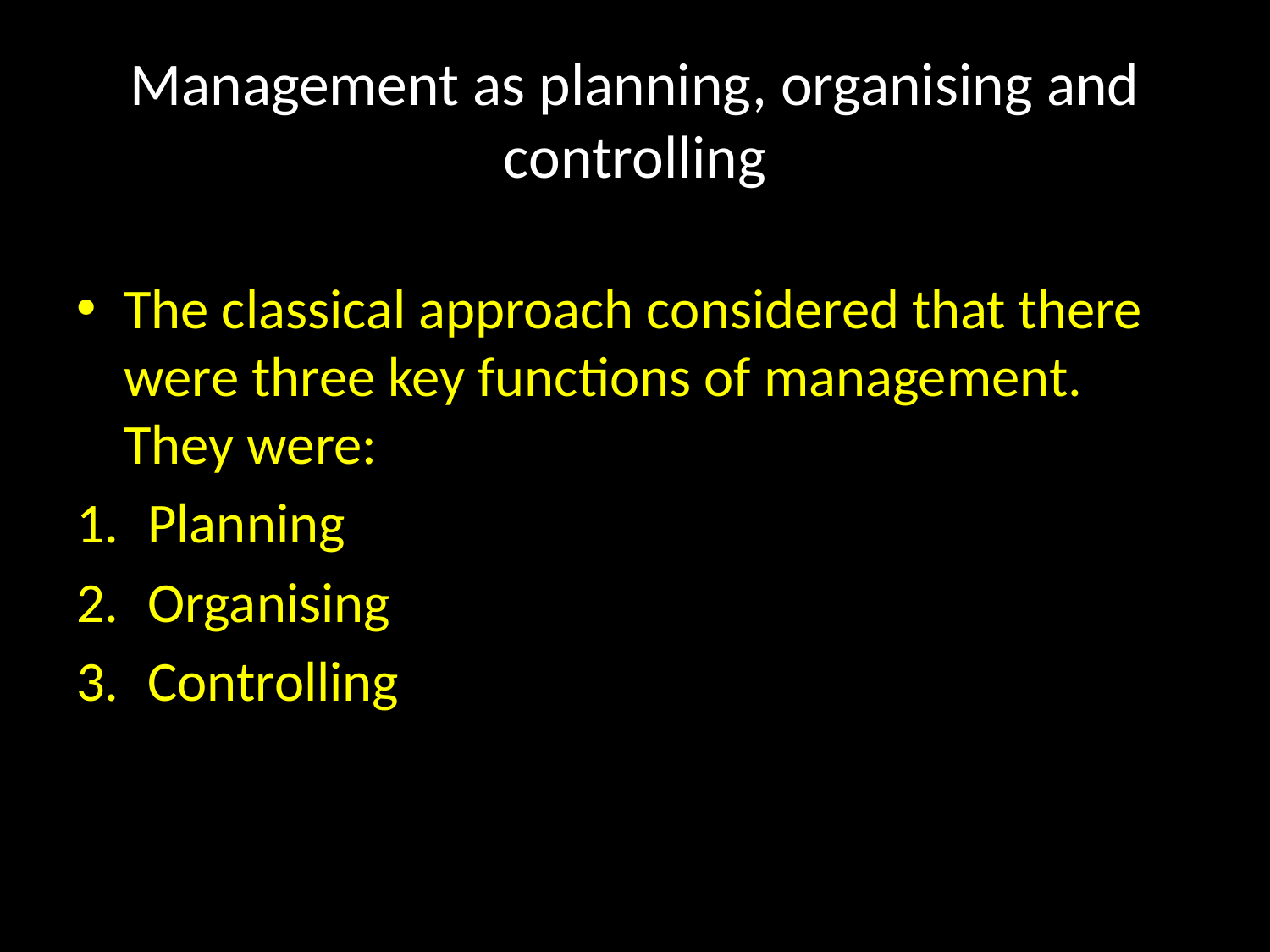

# Management as planning, organising and controlling
The classical approach considered that there were three key functions of management. They were:
Planning
Organising
Controlling